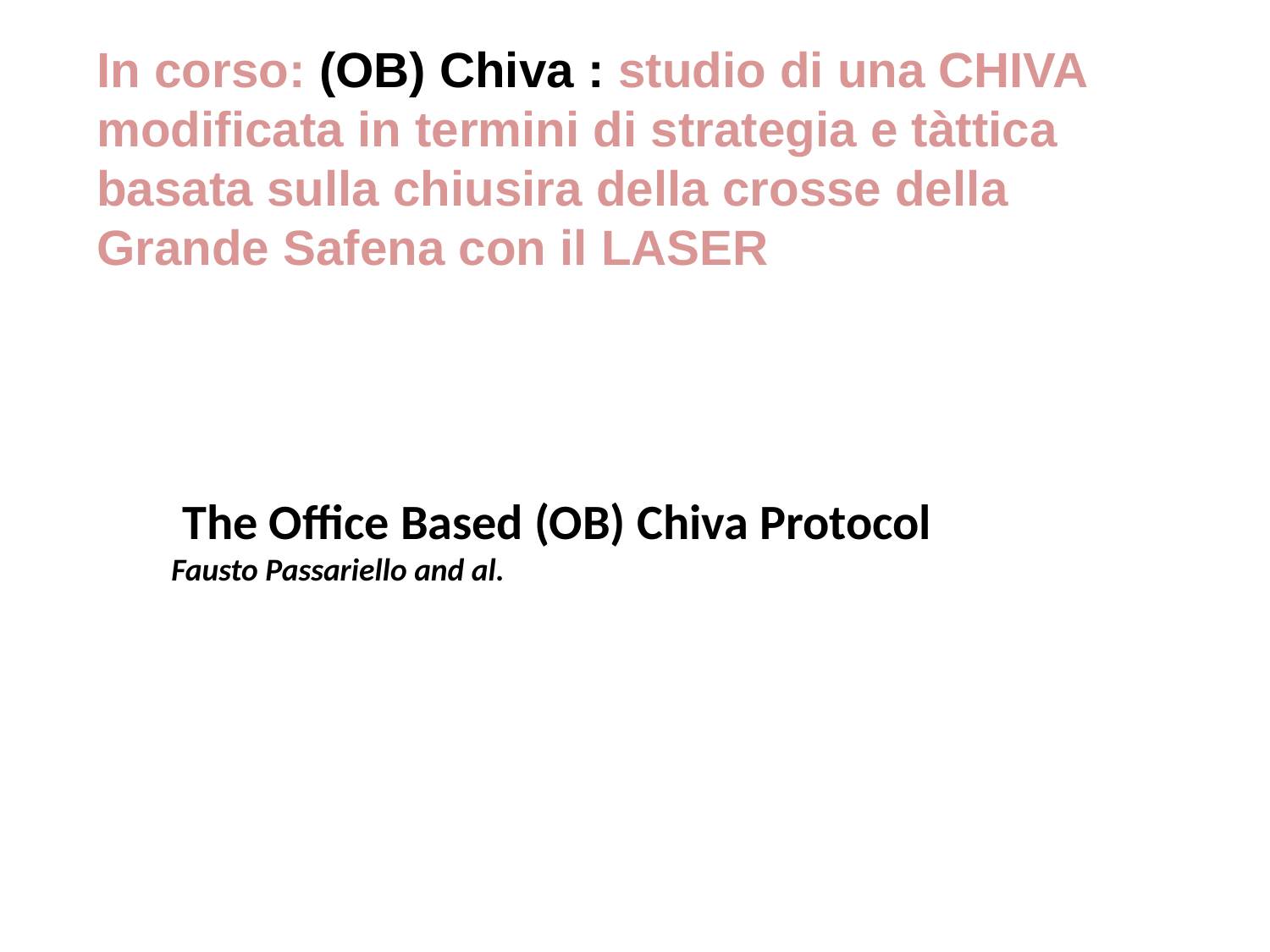

In corso: (OB) Chiva : studio di una CHIVA modificata in termini di strategia e tàttica basata sulla chiusira della crosse della Grande Safena con il LASER

 The Office Based (OB) Chiva Protocol
Fausto Passariello and al.